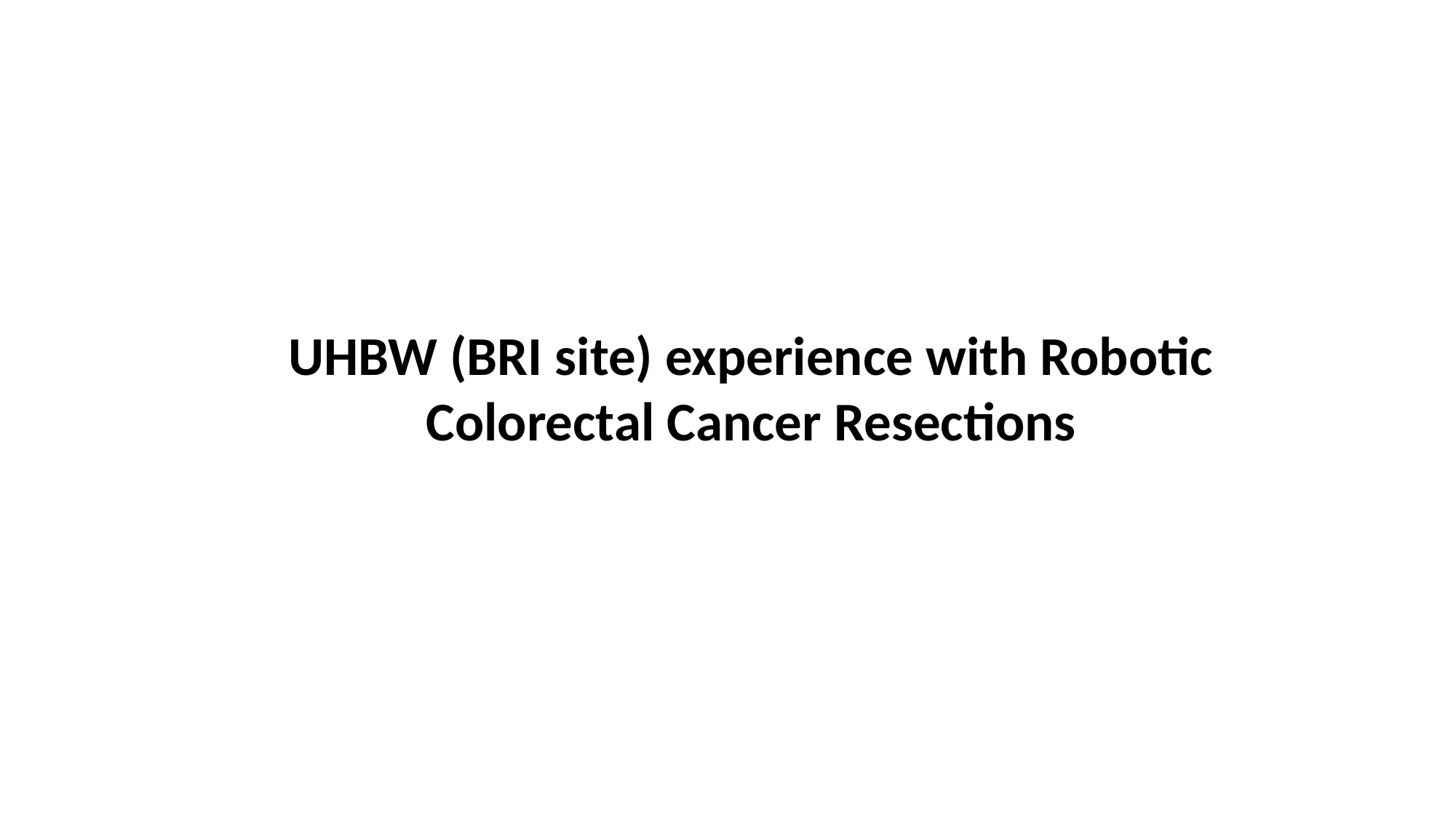

UHBW (BRI site) experience with Robotic Colorectal Cancer Resections